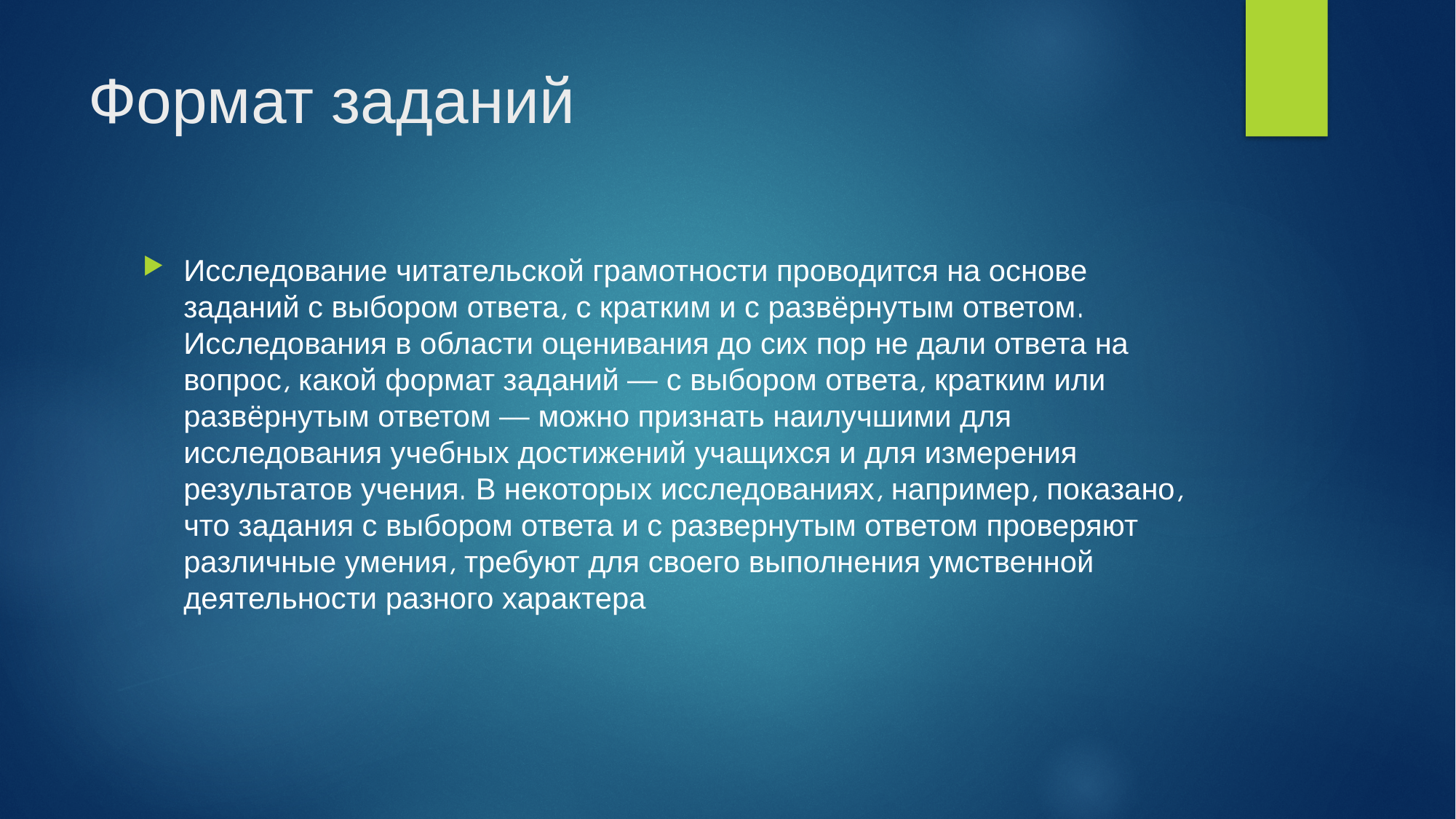

# Формат заданий
Исследование читательской грамотности проводится на основе заданий с выбором ответа, с кратким и с развёрнутым ответом. Исследования в области оценивания до сих пор не дали ответа на вопрос, какой формат заданий — с выбором ответа, кратким или развёрнутым ответом — можно признать наилучшими для исследования учебных достижений учащихся и для измерения результатов учения. В некоторых исследованиях, например, показано, что задания с выбором ответа и с развернутым ответом проверяют различные умения, требуют для своего выполнения умственной деятельности разного характера